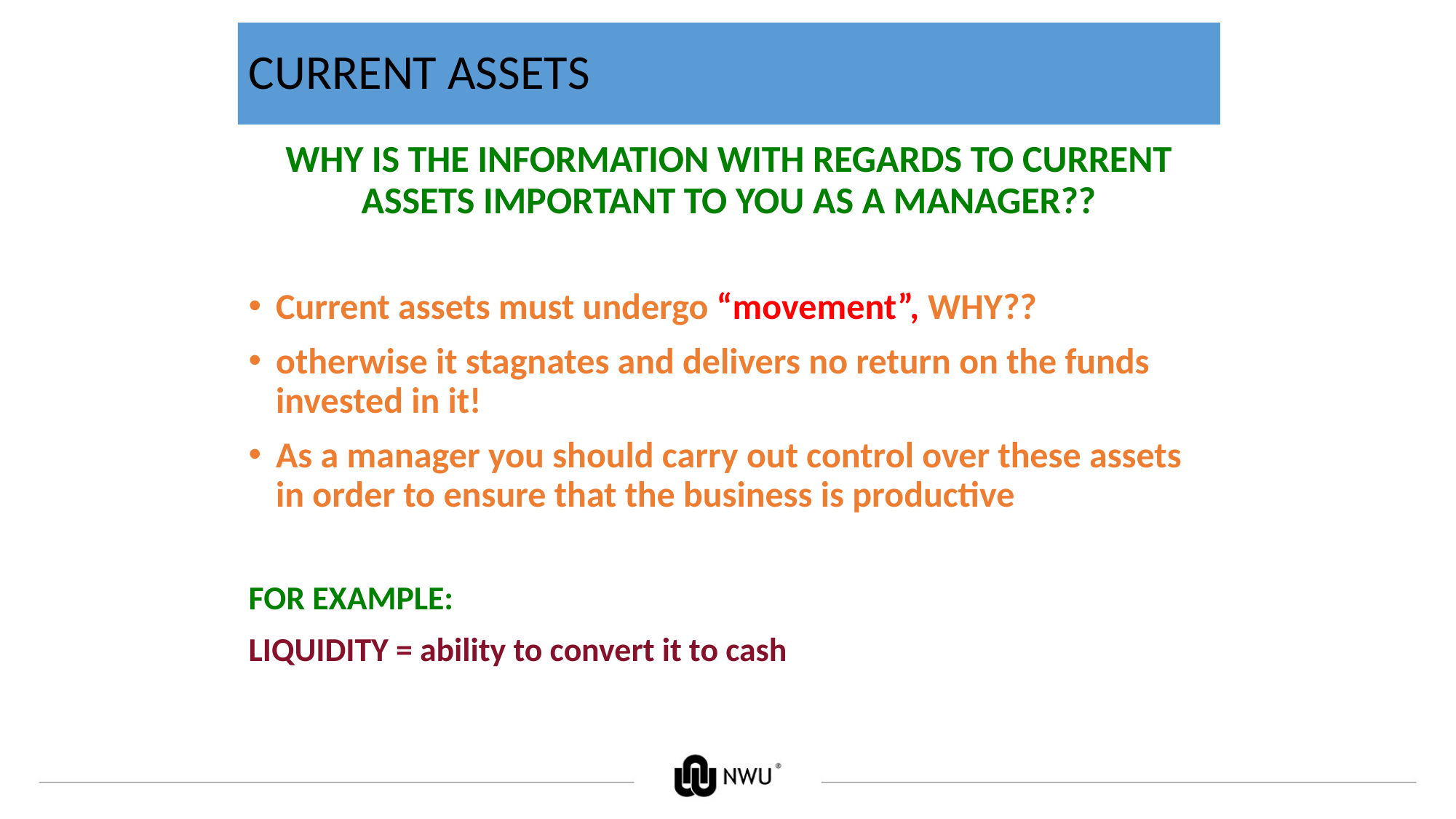

# CURRENT ASSETS
WHY IS THE INFORMATION WITH REGARDS TO CURRENT ASSETS IMPORTANT TO YOU AS A MANAGER??

Current assets must undergo “movement”, WHY??
otherwise it stagnates and delivers no return on the funds invested in it!
As a manager you should carry out control over these assets in order to ensure that the business is productive

FOR EXAMPLE:
LIQUIDITY = ability to convert it to cash